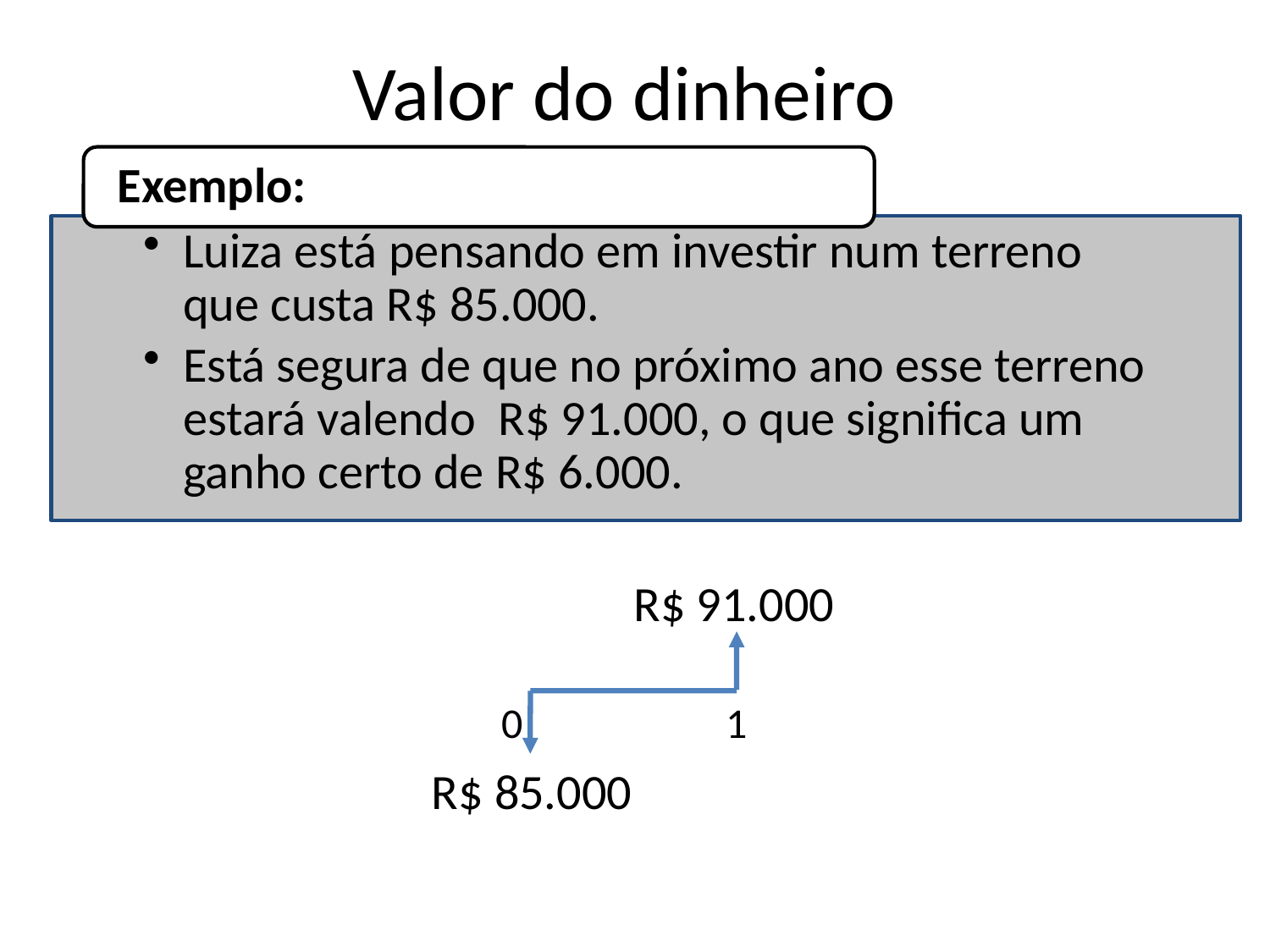

# Valor do dinheiro

Exemplo:
Luiza está pensando em investir num terreno que custa R$ 85.000.
Está segura de que no próximo ano esse terreno estará valendo  R$ 91.000, o que significa um ganho certo de R$ 6.000.

R$ 91.000

0
1

R$ 85.000